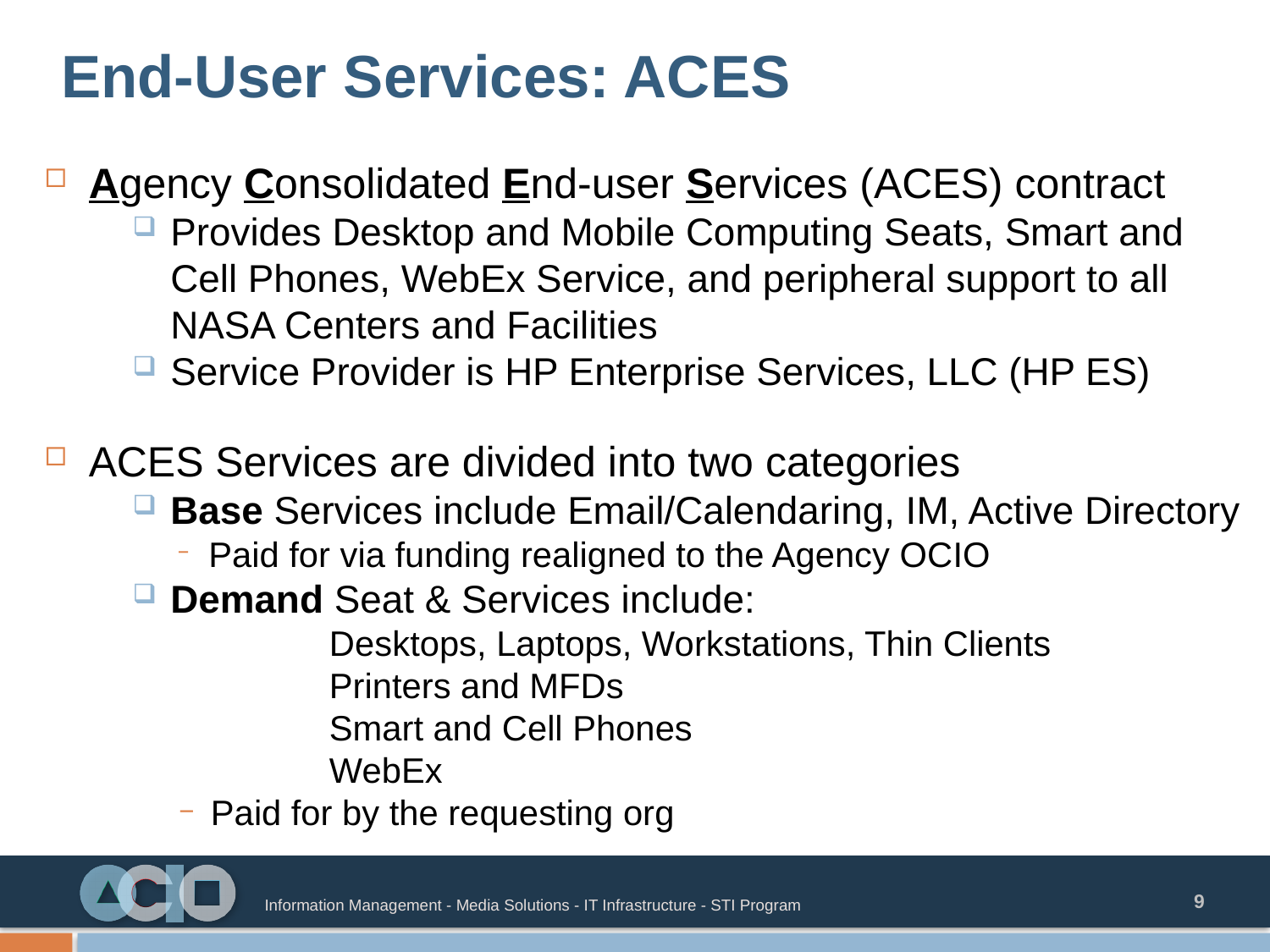

# End-User Services: ACES
Agency Consolidated End-user Services (ACES) contract
Provides Desktop and Mobile Computing Seats, Smart and Cell Phones, WebEx Service, and peripheral support to all NASA Centers and Facilities
Service Provider is HP Enterprise Services, LLC (HP ES)

ACES Services are divided into two categories
Base Services include Email/Calendaring, IM, Active Directory
Paid for via funding realigned to the Agency OCIO
Demand Seat & Services include:
		Desktops, Laptops, Workstations, Thin Clients
		Printers and MFDs
		Smart and Cell Phones
		WebEx
Paid for by the requesting org
9